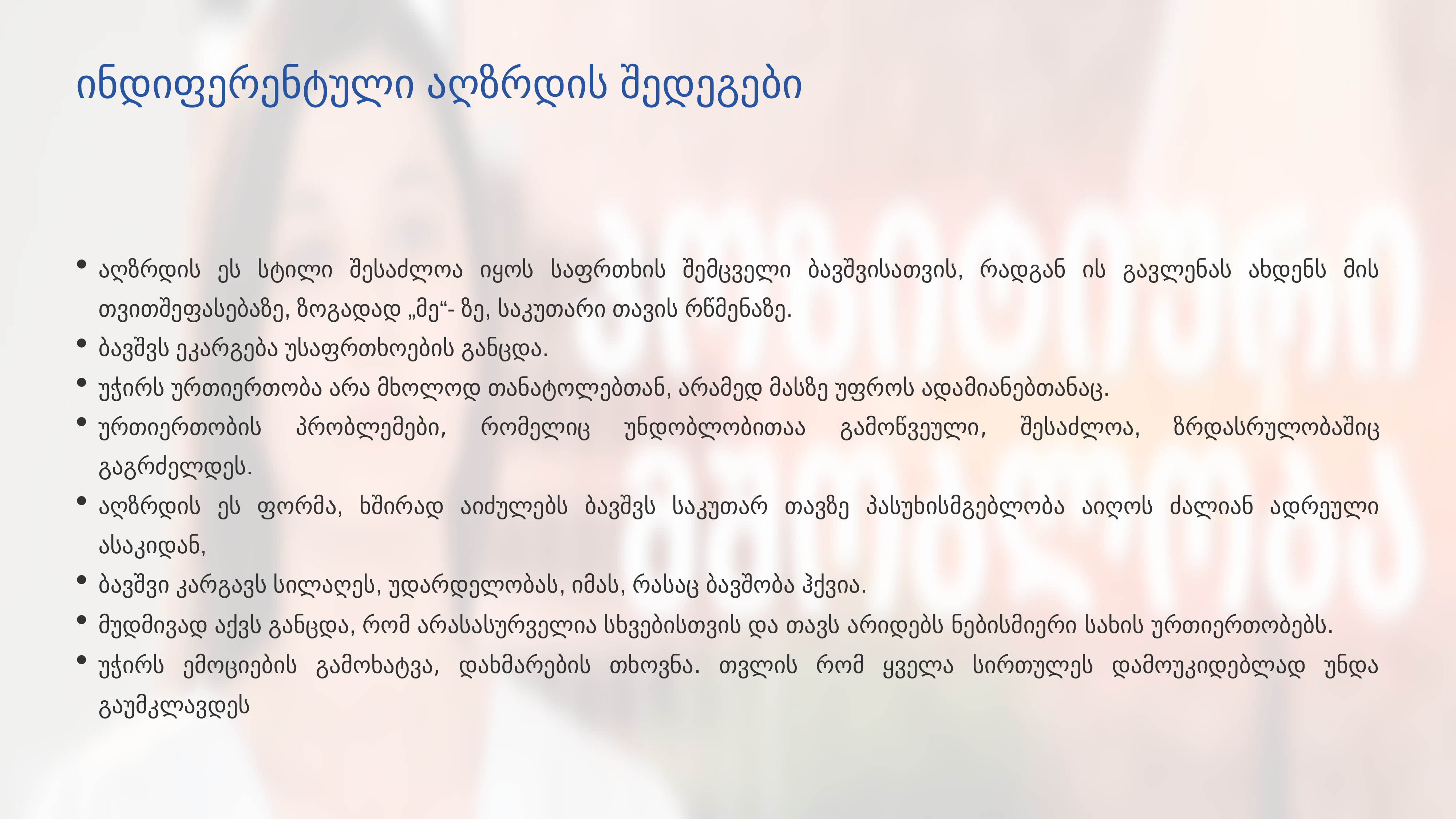

# ინდიფერენტული აღზრდის შედეგები
აღზრდის ეს სტილი შესაძლოა იყოს საფრთხის შემცველი ბავშვისათვის, რადგან ის გავლენას ახდენს მის თვითშეფასებაზე, ზოგადად „მე“- ზე, საკუთარი თავის რწმენაზე.
ბავშვს ეკარგება უსაფრთხოების განცდა.
უჭირს ურთიერთობა არა მხოლოდ თანატოლებთან, არამედ მასზე უფროს ადამიანებთანაც.
ურთიერთობის პრობლემები, რომელიც უნდობლობითაა გამოწვეული, შესაძლოა, ზრდასრულობაშიც გაგრძელდეს.
აღზრდის ეს ფორმა, ხშირად აიძულებს ბავშვს საკუთარ თავზე პასუხისმგებლობა აიღოს ძალიან ადრეული ასაკიდან,
ბავშვი კარგავს სილაღეს, უდარდელობას, იმას, რასაც ბავშობა ჰქვია.
მუდმივად აქვს განცდა, რომ არასასურველია სხვებისთვის და თავს არიდებს ნებისმიერი სახის ურთიერთობებს.
უჭირს ემოციების გამოხატვა, დახმარების თხოვნა. თვლის რომ ყველა სირთულეს დამოუკიდებლად უნდა გაუმკლავდეს